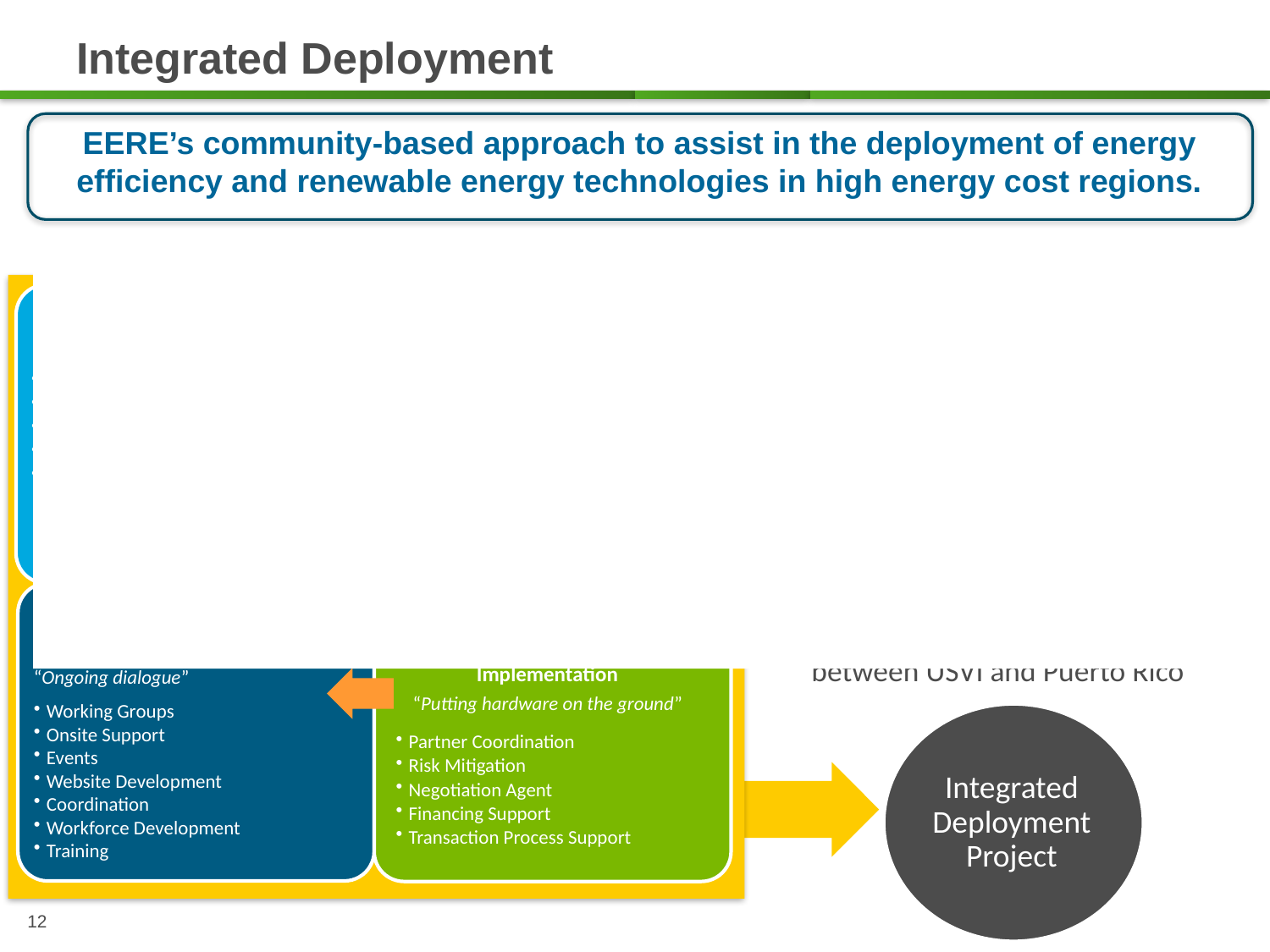

# Integrated Deployment

EERE’s community-based approach to assist in the deployment of energy efficiency and renewable energy technologies in high energy cost regions.
Accomplishments
Hawaii -- Facilitated private capital project growth in HI from $300M in 2009 to $1.2B in 2011 under Hawaii Clean Energy Initiative (HCEI)
Alaska -- Installed 17 MW of wind power on Fire Island
Polar Regions -- Supported Summit Station EE & RE development
US Virgin Islands -- Proved viability of electric system interconnection between USVI and Puerto Rico

Project Assessment
“Identifying the good ideas”
Technology Assessments
Modeling
Business Care Development
Risk Assessment
Partner Development

Macro Analysis & Policy
“Thinking about the big picture”
Macro studies
Modeling
Position Papers
Legislative & Regulatory Analysis
Scenario Analysis

Project Management
“Herding the cats”
Strategy
Leadership
Resourcing
Planning

Stakeholder Relations &
Education/ Outreach
“Ongoing dialogue”
Working Groups
Onsite Support
Events
Website Development
Coordination
Workforce Development
Training

Implementation
“Putting hardware on the ground”
Partner Coordination
Risk Mitigation
Negotiation Agent
Financing Support
Transaction Process Support

Integrated Deployment Project